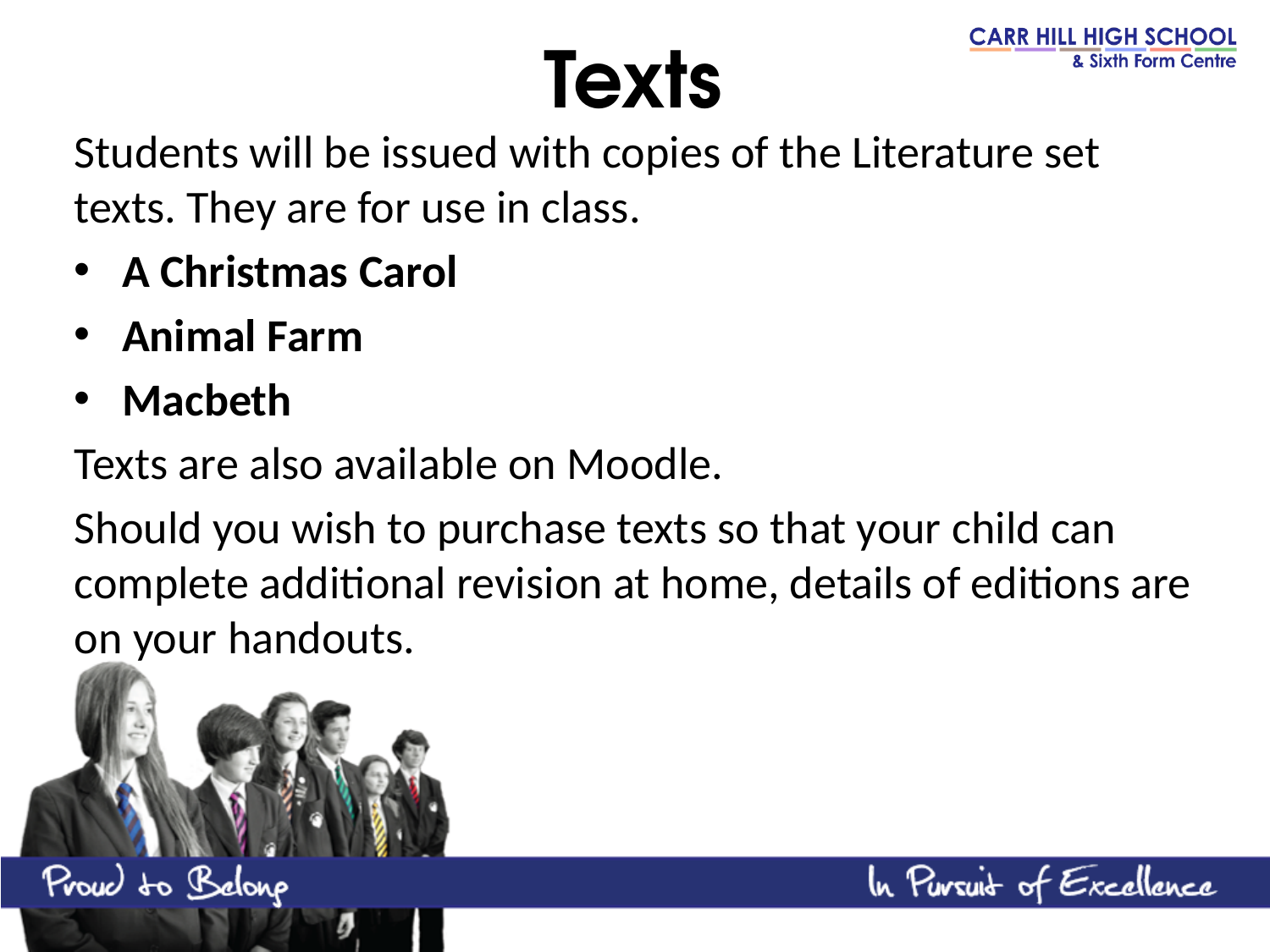

# Texts
Students will be issued with copies of the Literature set texts. They are for use in class.
A Christmas Carol
Animal Farm
Macbeth
Texts are also available on Moodle.
Should you wish to purchase texts so that your child can complete additional revision at home, details of editions are on your handouts.